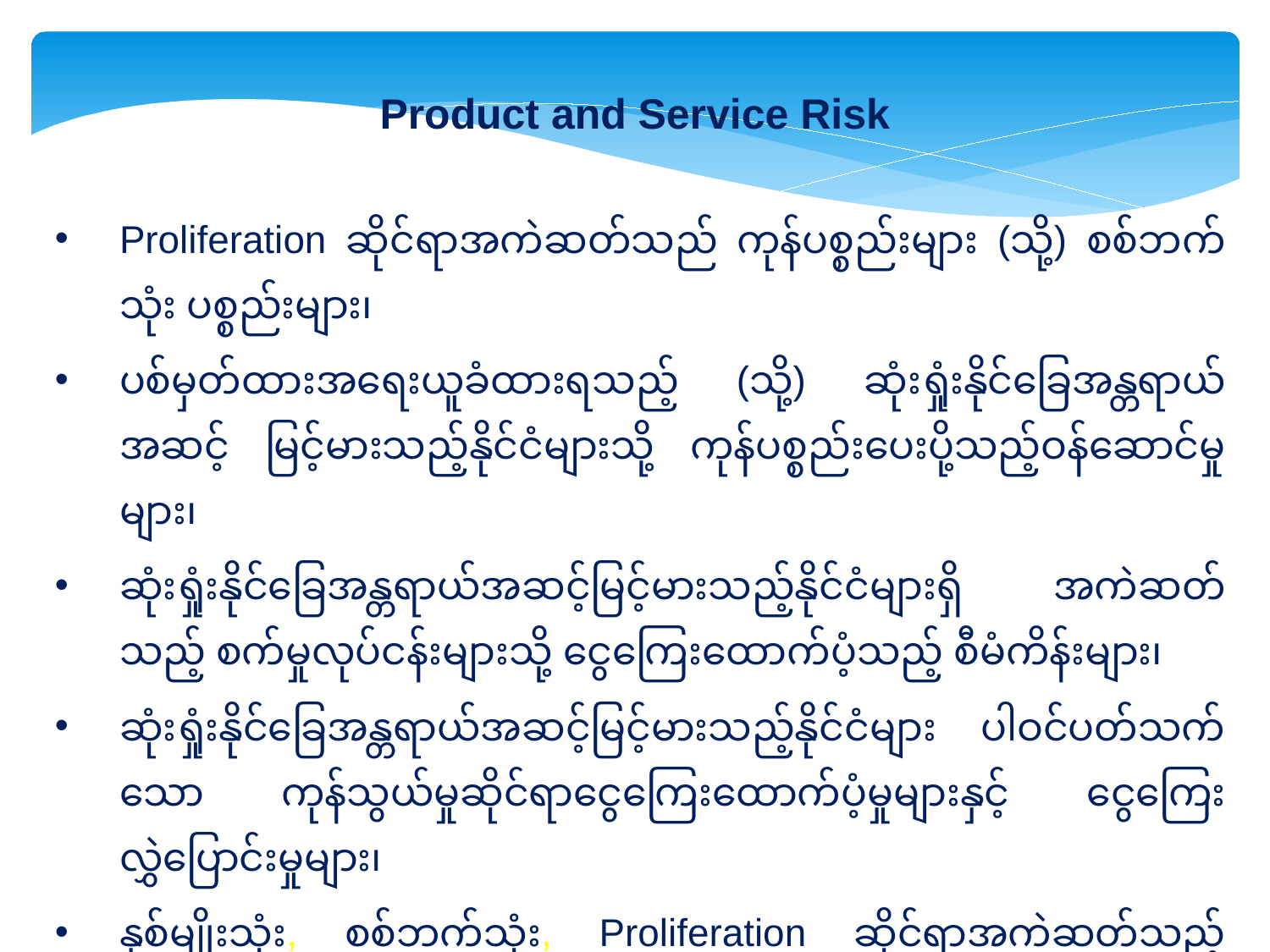

Product and Service Risk
Proliferation ဆိုင်ရာအကဲဆတ်သည် ကုန်ပစ္စည်းများ (သို့) စစ်ဘက်သုံး ပစ္စည်းများ၊
ပစ်မှတ်ထားအရေးယူခံထားရသည့် (သို့) ဆုံးရှုံးနိုင်ခြေအန္တရာယ်အဆင့် မြင့်မားသည့်နိုင်ငံများသို့ ကုန်ပစ္စည်းပေးပို့သည့်ဝန်ဆောင်မှုများ၊
ဆုံးရှုံးနိုင်ခြေအန္တရာယ်အဆင့်မြင့်မားသည့်နိုင်ငံများရှိ အကဲဆတ်သည့် စက်မှုလုပ်ငန်းများသို့ ငွေကြေးထောက်ပံ့သည့် စီမံကိန်းများ၊
ဆုံးရှုံးနိုင်ခြေအန္တရာယ်အဆင့်မြင့်မားသည့်နိုင်ငံများ ပါဝင်ပတ်သက်သော ကုန်သွယ်မှုဆိုင်ရာငွေကြေးထောက်ပံ့မှုများနှင့် ငွေကြေးလွှဲပြောင်းမှုများ၊
နှစ်မျိုးသုံး, စစ်ဘက်သုံး, Proliferation ဆိုင်ရာအကဲဆတ်သည့် ကုန်ပစ္စည်း အများအပြားကို (အထူးသဖြင့်) ဆုံးရှုံးနိုင်ခြေအန္တရာယ်အဆင့် မြင့်မားသည့် နိုင်ငံများသို့ ပေးပို့ခြင်း။